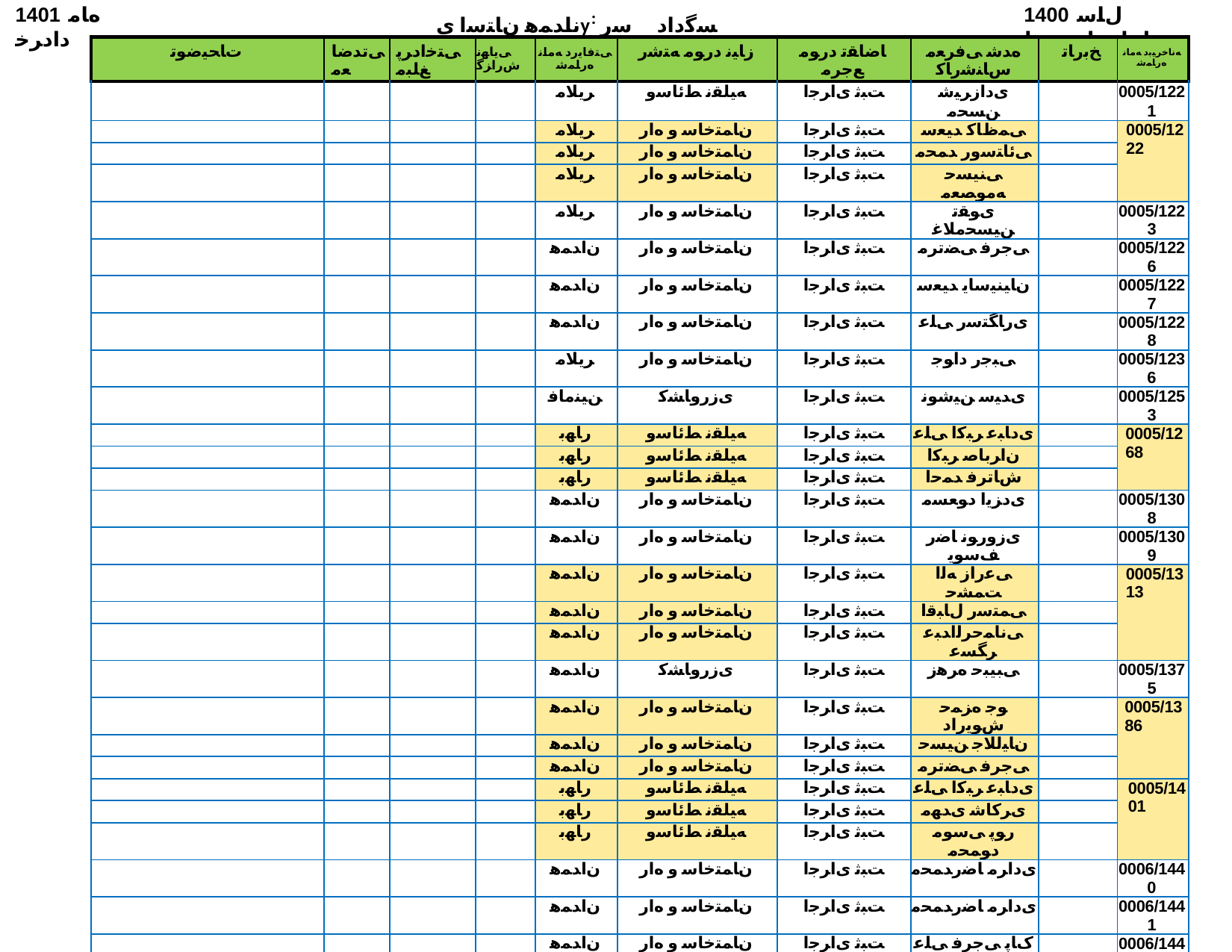

1401 ﻩﺎﻣ ﺩﺍﺩﺮﺧ
ناﺪﻤﻫ نﺎﺘﺳا یy: ﺴﮔداد  ﺳر نﺎﺳﺎﻨﺷرﺎ✓ نﻮﻧﺎ✓
1400 ﻝﺎﺳ ﺕﺎﻋﺎﺟﺭﺍ ﺖﺴﻴﻟ
| ﺕﺎﺤﻴﺿﻮﺗ | ﯽﺗﺪﺿﺎﻌﻣ | ﯽﺘﺧﺍﺩﺮﭘ ﻎﻠﺒﻣ | ﯽﻳﺎﻬﻧ ﺵﺭﺍﺰﮔ | ﯽﺘﻓﺎﻳﺭﺩ ﻪﻣﺎﻧ ﻩﺭﺎﻤﺷ | ﺯﺎﻴﻧ ﺩﺭﻮﻣ ﻪﺘﺷﺭ | ﺎﺿﺎﻘﺗ ﺩﺭﻮﻣ ﻊﺟﺮﻣ | ﻩﺪﺷ ﯽﻓﺮﻌﻣ ﺱﺎﻨﺷﺭﺎﮐ | ﺦﺑﺭﺎﺗ | ﻪﻧﺎﺧﺮﻴﺑﺩ ﻪﻣﺎﻧ ﻩﺭﺎﻤﺷ |
| --- | --- | --- | --- | --- | --- | --- | --- | --- | --- |
|  |  |  |  | ﺮﻳﻼﻣ | ﻪﻴﻠﻘﻧ ﻂﺋﺎﺳﻭ | ﺖﺒﺛ یﺍﺮﺟﺍ | یﺩﺍﺯﺮﻴﺷ ﻦﺴﺤﻣ |  | 0005/1221 |
|  |  |  |  | ﺮﻳﻼﻣ | ﻥﺎﻤﺘﺧﺎﺳ ﻭ ﻩﺍﺭ | ﺖﺒﺛ یﺍﺮﺟﺍ | ﯽﻤﻅﺎﮐ ﺪﻴﻌﺳ |  | 0005/1222 |
|  |  |  |  | ﺮﻳﻼﻣ | ﻥﺎﻤﺘﺧﺎﺳ ﻭ ﻩﺍﺭ | ﺖﺒﺛ یﺍﺮﺟﺍ | ﯽﺋﺎﺘﺳﻭﺭ ﺪﻤﺤﻣ |  |  |
|  |  |  |  | ﺮﻳﻼﻣ | ﻥﺎﻤﺘﺧﺎﺳ ﻭ ﻩﺍﺭ | ﺖﺒﺛ یﺍﺮﺟﺍ | ﯽﻨﻴﺴﺣ ﻪﻣﻮﺼﻌﻣ |  |  |
|  |  |  |  | ﺮﻳﻼﻣ | ﻥﺎﻤﺘﺧﺎﺳ ﻭ ﻩﺍﺭ | ﺖﺒﺛ یﺍﺮﺟﺍ | یﻮﻘﺗ ﻦﻴﺴﺤﻣﻼﻏ |  | 0005/1223 |
|  |  |  |  | ﻥﺍﺪﻤﻫ | ﻥﺎﻤﺘﺧﺎﺳ ﻭ ﻩﺍﺭ | ﺖﺒﺛ یﺍﺮﺟﺍ | ﯽﺟﺮﻓ ﯽﻀﺗﺮﻣ |  | 0005/1226 |
|  |  |  |  | ﻥﺍﺪﻤﻫ | ﻥﺎﻤﺘﺧﺎﺳ ﻭ ﻩﺍﺭ | ﺖﺒﺛ یﺍﺮﺟﺍ | ﻥﺎﻴﻨﻴﺳﺎﻳ ﺪﻴﻌﺳ |  | 0005/1227 |
|  |  |  |  | ﻥﺍﺪﻤﻫ | ﻥﺎﻤﺘﺧﺎﺳ ﻭ ﻩﺍﺭ | ﺖﺒﺛ یﺍﺮﺟﺍ | یﺭﺎﮕﺘﺳﺭ ﯽﻠﻋ |  | 0005/1228 |
|  |  |  |  | ﺮﻳﻼﻣ | ﻥﺎﻤﺘﺧﺎﺳ ﻭ ﻩﺍﺭ | ﺖﺒﺛ یﺍﺮﺟﺍ | ﯽﺒﺟﺭ ﺩﺍﻮﺟ |  | 0005/1236 |
|  |  |  |  | ﻦﻴﻨﻣﺎﻓ | یﺯﺭﻭﺎﺸﮐ | ﺖﺒﺛ یﺍﺮﺟﺍ | یﺪﻴﺳ ﻦﻴﺷﻮﻧ |  | 0005/1253 |
|  |  |  |  | ﺭﺎﻬﺑ | ﻪﻴﻠﻘﻧ ﻂﺋﺎﺳﻭ | ﺖﺒﺛ یﺍﺮﺟﺍ | یﺩﺎﺒﻋ ﺮﺒﮐﺍ ﯽﻠﻋ |  | 0005/1268 |
|  |  |  |  | ﺭﺎﻬﺑ | ﻪﻴﻠﻘﻧ ﻂﺋﺎﺳﻭ | ﺖﺒﺛ یﺍﺮﺟﺍ | ﻥﺍﺮﺑﺎﺻ ﺮﺒﮐﺍ |  |  |
|  |  |  |  | ﺭﺎﻬﺑ | ﻪﻴﻠﻘﻧ ﻂﺋﺎﺳﻭ | ﺖﺒﺛ یﺍﺮﺟﺍ | ﺵﺎﺗﺮﻓ ﺪﻤﺣﺍ |  |  |
|  |  |  |  | ﻥﺍﺪﻤﻫ | ﻥﺎﻤﺘﺧﺎﺳ ﻭ ﻩﺍﺭ | ﺖﺒﺛ یﺍﺮﺟﺍ | یﺩﺰﻳﺍ ﺩﻮﻌﺴﻣ |  | 0005/1308 |
|  |  |  |  | ﻥﺍﺪﻤﻫ | ﻥﺎﻤﺘﺧﺎﺳ ﻭ ﻩﺍﺭ | ﺖﺒﺛ یﺍﺮﺟﺍ | یﺯﻭﺭﻮﻧ ﺎﺿﺭ ﻒﺳﻮﻳ |  | 0005/1309 |
|  |  |  |  | ﻥﺍﺪﻤﻫ | ﻥﺎﻤﺘﺧﺎﺳ ﻭ ﻩﺍﺭ | ﺖﺒﺛ یﺍﺮﺟﺍ | ﯽﻋﺭﺍﺯ ﻪﻟﺍ ﺖﻤﺸﺣ |  | 0005/1313 |
|  |  |  |  | ﻥﺍﺪﻤﻫ | ﻥﺎﻤﺘﺧﺎﺳ ﻭ ﻩﺍﺭ | ﺖﺒﺛ یﺍﺮﺟﺍ | ﯽﻤﺘﺳﺭ ﻝﺎﺒﻗﺍ |  |  |
|  |  |  |  | ﻥﺍﺪﻤﻫ | ﻥﺎﻤﺘﺧﺎﺳ ﻭ ﻩﺍﺭ | ﺖﺒﺛ یﺍﺮﺟﺍ | ﯽﻧﺎﻤﺣﺮﻟﺍﺪﺒﻋ ﺮﮕﺴﻋ |  |  |
|  |  |  |  | ﻥﺍﺪﻤﻫ | یﺯﺭﻭﺎﺸﮐ | ﺖﺒﺛ یﺍﺮﺟﺍ | ﯽﺒﻴﺒﺣ ﻩﺮﻫﺯ |  | 0005/1375 |
|  |  |  |  | ﻥﺍﺪﻤﻫ | ﻥﺎﻤﺘﺧﺎﺳ ﻭ ﻩﺍﺭ | ﺖﺒﺛ یﺍﺮﺟﺍ | ﻮﺟ ﻩﺰﻤﺣ ﺵﻮﻳﺭﺍﺩ |  | 0005/1386 |
|  |  |  |  | ﻥﺍﺪﻤﻫ | ﻥﺎﻤﺘﺧﺎﺳ ﻭ ﻩﺍﺭ | ﺖﺒﺛ یﺍﺮﺟﺍ | ﻥﺎﻴﻟﻼﺟ ﻦﻴﺴﺣ |  |  |
|  |  |  |  | ﻥﺍﺪﻤﻫ | ﻥﺎﻤﺘﺧﺎﺳ ﻭ ﻩﺍﺭ | ﺖﺒﺛ یﺍﺮﺟﺍ | ﯽﺟﺮﻓ ﯽﻀﺗﺮﻣ |  |  |
|  |  |  |  | ﺭﺎﻬﺑ | ﻪﻴﻠﻘﻧ ﻂﺋﺎﺳﻭ | ﺖﺒﺛ یﺍﺮﺟﺍ | یﺩﺎﺒﻋ ﺮﺒﮐﺍ ﯽﻠﻋ |  | 0005/1401 |
|  |  |  |  | ﺭﺎﻬﺑ | ﻪﻴﻠﻘﻧ ﻂﺋﺎﺳﻭ | ﺖﺒﺛ یﺍﺮﺟﺍ | یﺮﮐﺎﺷ یﺪﻬﻣ |  |  |
|  |  |  |  | ﺭﺎﻬﺑ | ﻪﻴﻠﻘﻧ ﻂﺋﺎﺳﻭ | ﺖﺒﺛ یﺍﺮﺟﺍ | ﺭﻮﭘ ﯽﺳﻮﻣ ﺩﻮﻤﺤﻣ |  |  |
|  |  |  |  | ﻥﺍﺪﻤﻫ | ﻥﺎﻤﺘﺧﺎﺳ ﻭ ﻩﺍﺭ | ﺖﺒﺛ یﺍﺮﺟﺍ | یﺩﺍﺮﻣ ﺎﺿﺭﺪﻤﺤﻣ |  | 0006/1440 |
|  |  |  |  | ﻥﺍﺪﻤﻫ | ﻥﺎﻤﺘﺧﺎﺳ ﻭ ﻩﺍﺭ | ﺖﺒﺛ یﺍﺮﺟﺍ | یﺩﺍﺮﻣ ﺎﺿﺭﺪﻤﺤﻣ |  | 0006/1441 |
|  |  |  |  | ﻥﺍﺪﻤﻫ | ﻥﺎﻤﺘﺧﺎﺳ ﻭ ﻩﺍﺭ | ﺖﺒﺛ یﺍﺮﺟﺍ | کﺎﭘ ﯽﺟﺮﻓ ﯽﻠﻋ |  | 0006/1446 |
|  |  |  |  | ﻥﺍﺪﻤﻫ | ﻥﺎﻤﺘﺧﺎﺳ ﻭ ﻩﺍﺭ | ﺖﺒﺛ یﺍﺮﺟﺍ | یﺩﺰﻳﺍ ﺩﻮﻌﺴﻣ |  | 0006/1452 |
|  |  |  |  | ﻥﺍﺪﻤﻫ | ﻥﺎﻤﺘﺧﺎﺳ ﻭ ﻩﺍﺭ | ﺖﺒﺛ یﺍﺮﺟﺍ | یﻮﻔﺻ ﻦﻴﺴﺣﺮﻴﻣﺍ |  | 0006/1454 |
|  |  |  |  | ﻥﺍﺪﻤﻫ | ﻪﻴﻠﻘﻧ ﻂﺋﺎﺳﻭ | ﺖﺒﺛ یﺍﺮﺟﺍ | ﻥﺍﺮﺑﺎﺻ ﺮﺒﮐﺍ |  | 0006/1455 |
|  |  |  |  | ﻥﺍﺪﻤﻫ | ﻪﻴﻠﻘﻧ ﻂﺋﺎﺳﻭ | ﺖﺒﺛ یﺍﺮﺟﺍ | یﺮﮐﺎﺷ یﺪﻬﻣ |  |  |
|  |  |  |  | ﻥﺍﺪﻤﻫ | ﻪﻴﻠﻘﻧ ﻂﺋﺎﺳﻭ | ﺖﺒﺛ یﺍﺮﺟﺍ | ﺵﺎﺗﺮﻓ ﺪﻤﺣﺍ |  |  |
|  |  |  |  | ﻥﺍﺪﻤﻫ | ﻪﻴﻠﻘﻧ ﻂﺋﺎﺳﻭ | ﺖﺒﺛ یﺍﺮﺟﺍ | ﻥﺍﺩﺮﮔ ﻥﺍﺮﻣﺎﮐ |  | 0006/1456 |
|  |  |  |  | ﻥﺍﺪﻤﻫ | ﻪﻴﻠﻘﻧ ﻂﺋﺎﺳﻭ | ﺖﺒﺛ یﺍﺮﺟﺍ | یﺩﺎﺒﻋ ﺮﺒﮐﺍ ﯽﻠﻋ |  |  |
|  |  |  |  | ﻥﺍﺪﻤﻫ | ﻪﻴﻠﻘﻧ ﻂﺋﺎﺳﻭ | ﺖﺒﺛ یﺍﺮﺟﺍ | ﺭﻮﭘ ﯽﺳﻮﻣ ﺩﻮﻤﺤﻣ |  |  |
|  |  |  |  | ﺮﻳﻼﻣ | ﻪﻴﻠﻘﻧ ﻂﺋﺎﺳﻭ | ﺖﺒﺛ یﺍﺮﺟﺍ | یﺩﺍﺯﺮﻴﺷ ﻦﺴﺤﻣ |  | 0006/1457 |
|  |  |  |  | ﺮﻳﻼﻣ | ﻪﻴﻠﻘﻧ ﻂﺋﺎﺳﻭ | ﺖﺒﺛ یﺍﺮﺟﺍ | یﺩﺍﺯﺮﻴﺷ ﻦﺴﺤﻣ |  | 0006/1458 |